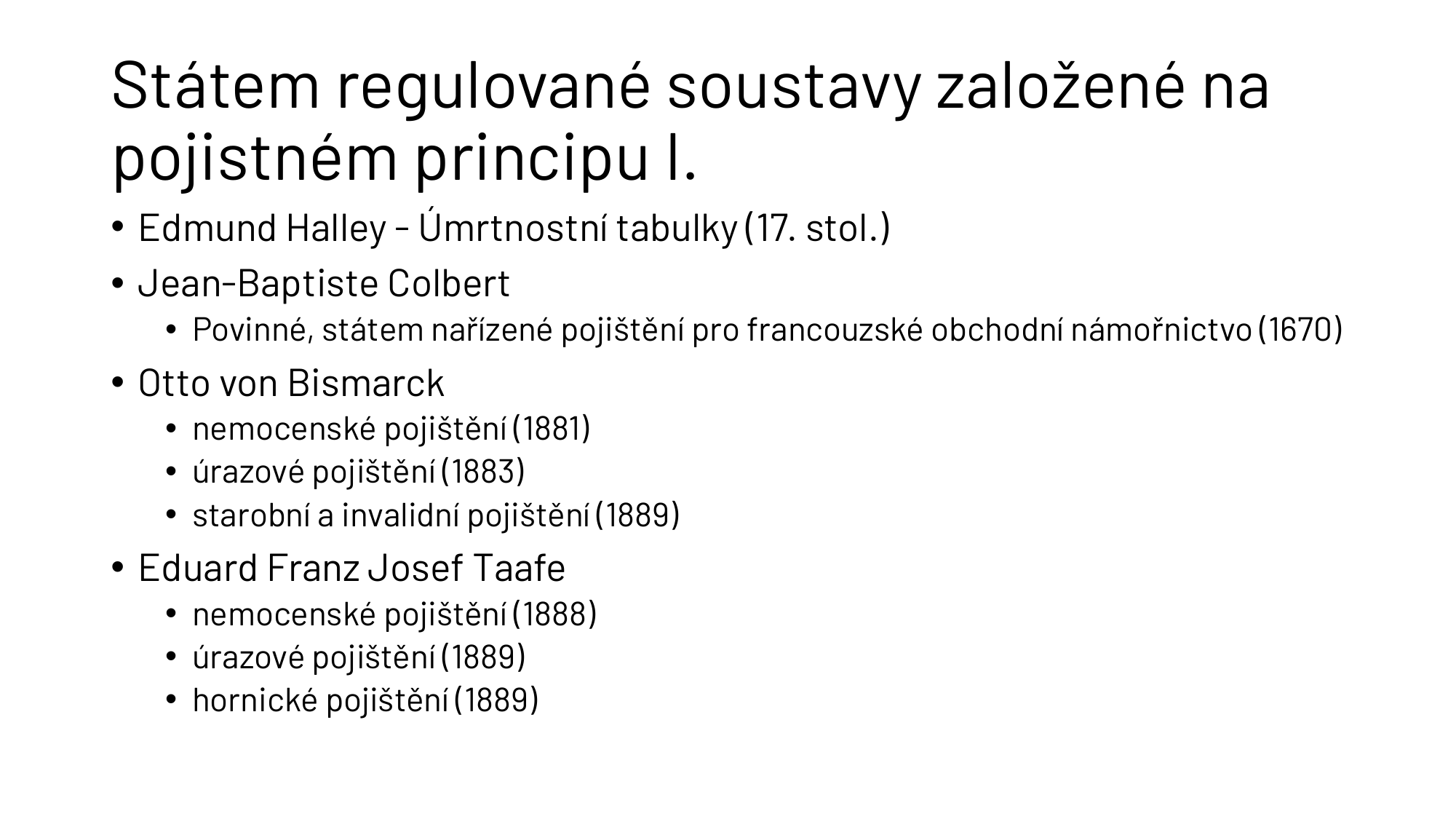

# Státem regulované soustavy založené na pojistném principu I.
Edmund Halley - Úmrtnostní tabulky (17. stol.)
Jean-Baptiste Colbert
Povinné, státem nařízené pojištění pro francouzské obchodní námořnictvo (1670)
Otto von Bismarck
nemocenské pojištění (1881)
úrazové pojištění (1883)
starobní a invalidní pojištění (1889)
Eduard Franz Josef Taafe
nemocenské pojištění (1888)
úrazové pojištění (1889)
hornické pojištění (1889)